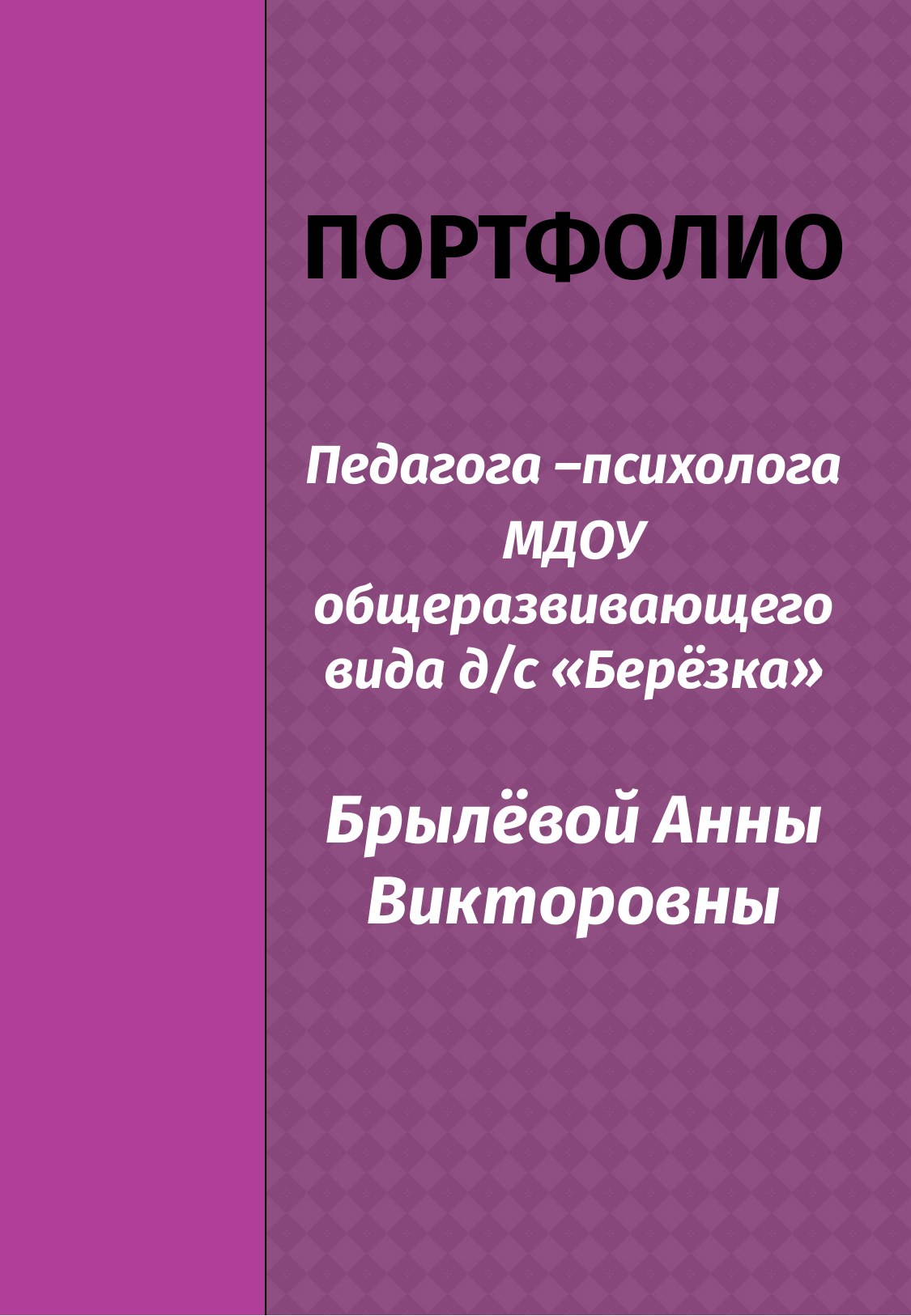

# Портфолио
Педагога –психолога
МДОУ общеразвивающего вида д/с «Берёзка»

Брылёвой Анны Викторовны